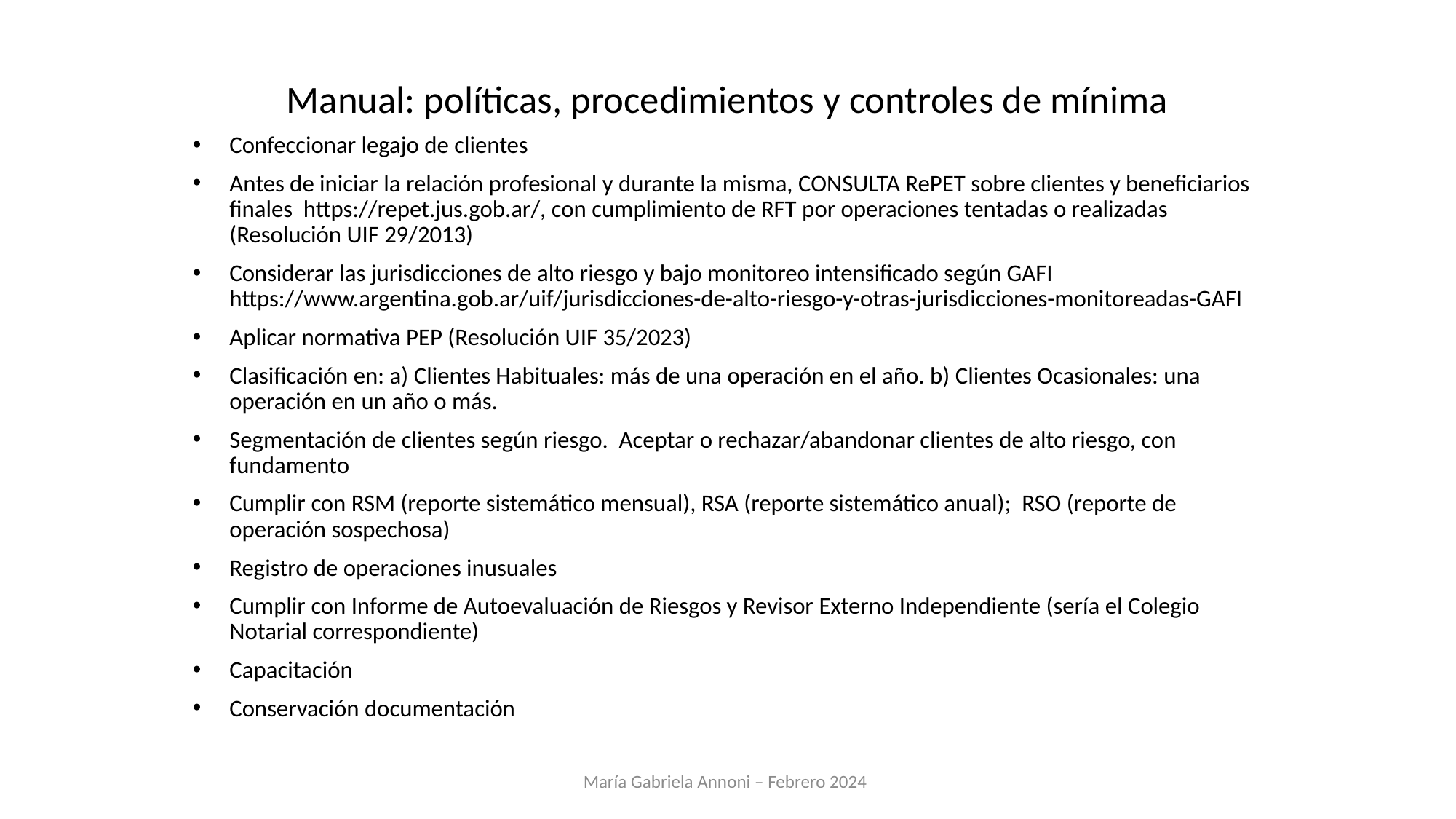

# Manual: políticas, procedimientos y controles de mínima
Confeccionar legajo de clientes
Antes de iniciar la relación profesional y durante la misma, CONSULTA RePET sobre clientes y beneficiarios finales  https://repet.jus.gob.ar/, con cumplimiento de RFT por operaciones tentadas o realizadas (Resolución UIF 29/2013)
Considerar las jurisdicciones de alto riesgo y bajo monitoreo intensificado según GAFI https://www.argentina.gob.ar/uif/jurisdicciones-de-alto-riesgo-y-otras-jurisdicciones-monitoreadas-GAFI
Aplicar normativa PEP (Resolución UIF 35/2023)
Clasificación en: a) Clientes Habituales: más de una operación en el año. b) Clientes Ocasionales: una operación en un año o más.
Segmentación de clientes según riesgo.  Aceptar o rechazar/abandonar clientes de alto riesgo, con fundamento
Cumplir con RSM (reporte sistemático mensual), RSA (reporte sistemático anual);  RSO (reporte de operación sospechosa)
Registro de operaciones inusuales
Cumplir con Informe de Autoevaluación de Riesgos y Revisor Externo Independiente (sería el Colegio Notarial correspondiente)
Capacitación
Conservación documentación

María Gabriela Annoni – Febrero 2024